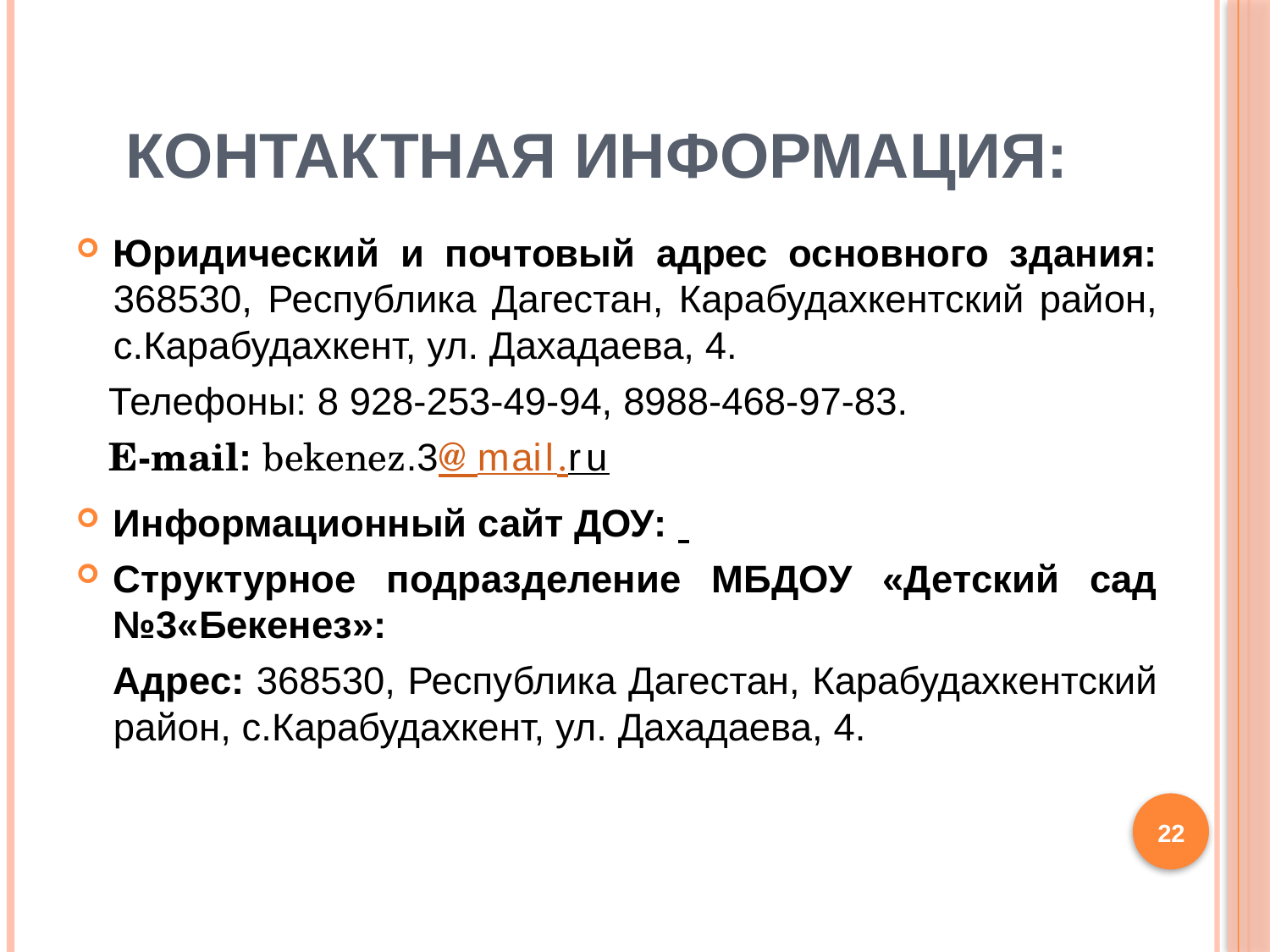

# Контактная информация:
Юридический и почтовый адрес основного здания: 368530, Республика Дагестан, Карабудахкентский район, с.Карабудахкент, ул. Дахадаева, 4.
   Телефоны: 8 928-253-49-94, 8988-468-97-83.
   E-mail: bekenez.3@mail.ru
Информационный сайт ДОУ:
Структурное подразделение МБДОУ «Детский сад №3«Бекенез»:
   Адрес: 368530, Республика Дагестан, Карабудахкентский район, с.Карабудахкент, ул. Дахадаева, 4.

22